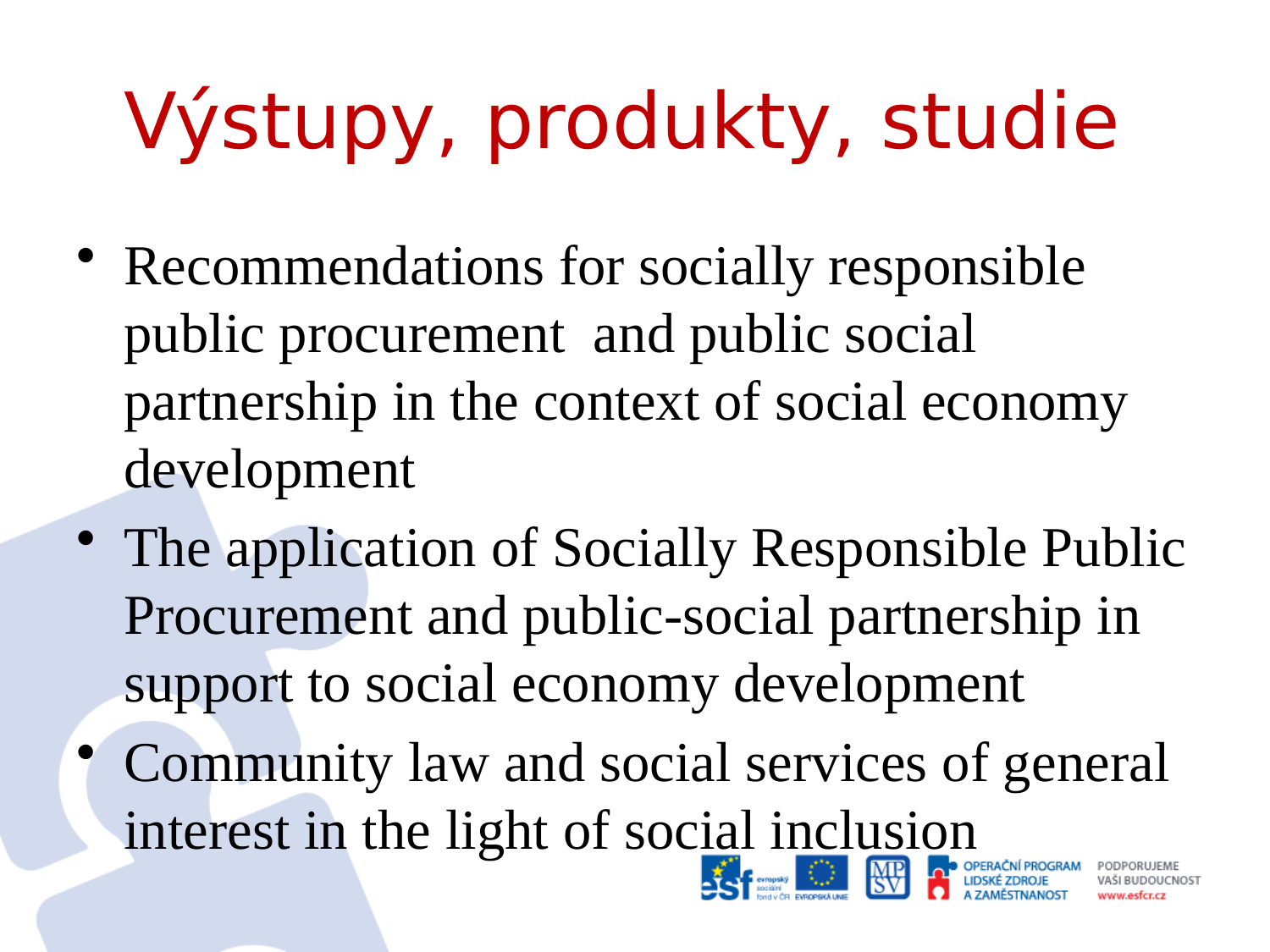

# Výstupy, produkty, studie
Recommendations for socially responsible public procurement  and public social partnership in the context of social economy development
The application of Socially Responsible Public Procurement and public-social partnership in support to social economy development
Community law and social services of general interest in the light of social inclusion